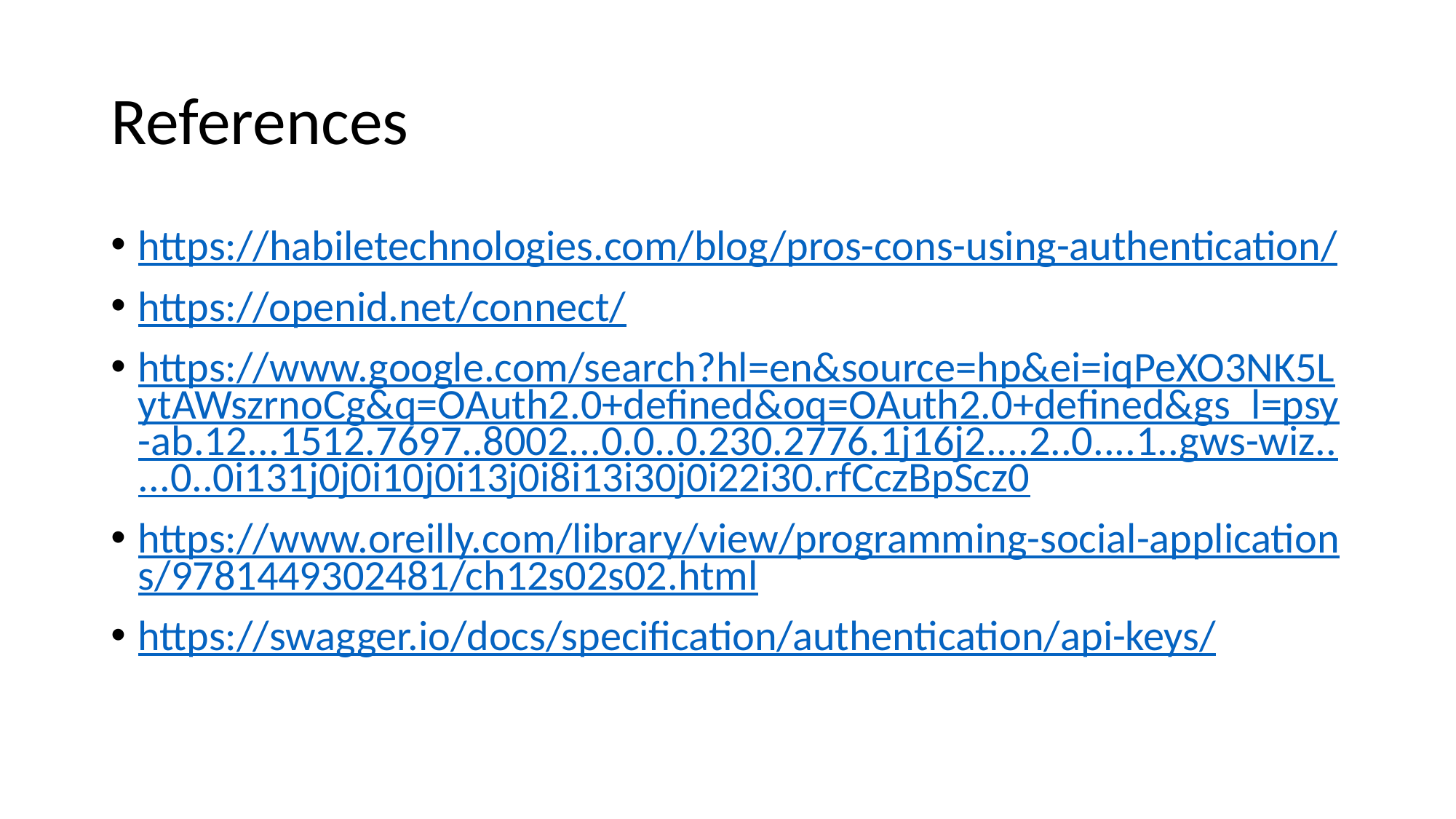

# References
https://habiletechnologies.com/blog/pros-cons-using-authentication/
https://openid.net/connect/
https://www.google.com/search?hl=en&source=hp&ei=iqPeXO3NK5LytAWszrnoCg&q=OAuth2.0+defined&oq=OAuth2.0+defined&gs_l=psy-ab.12...1512.7697..8002...0.0..0.230.2776.1j16j2....2..0....1..gws-wiz.....0..0i131j0j0i10j0i13j0i8i13i30j0i22i30.rfCczBpScz0
https://www.oreilly.com/library/view/programming-social-applications/9781449302481/ch12s02s02.html
https://swagger.io/docs/specification/authentication/api-keys/